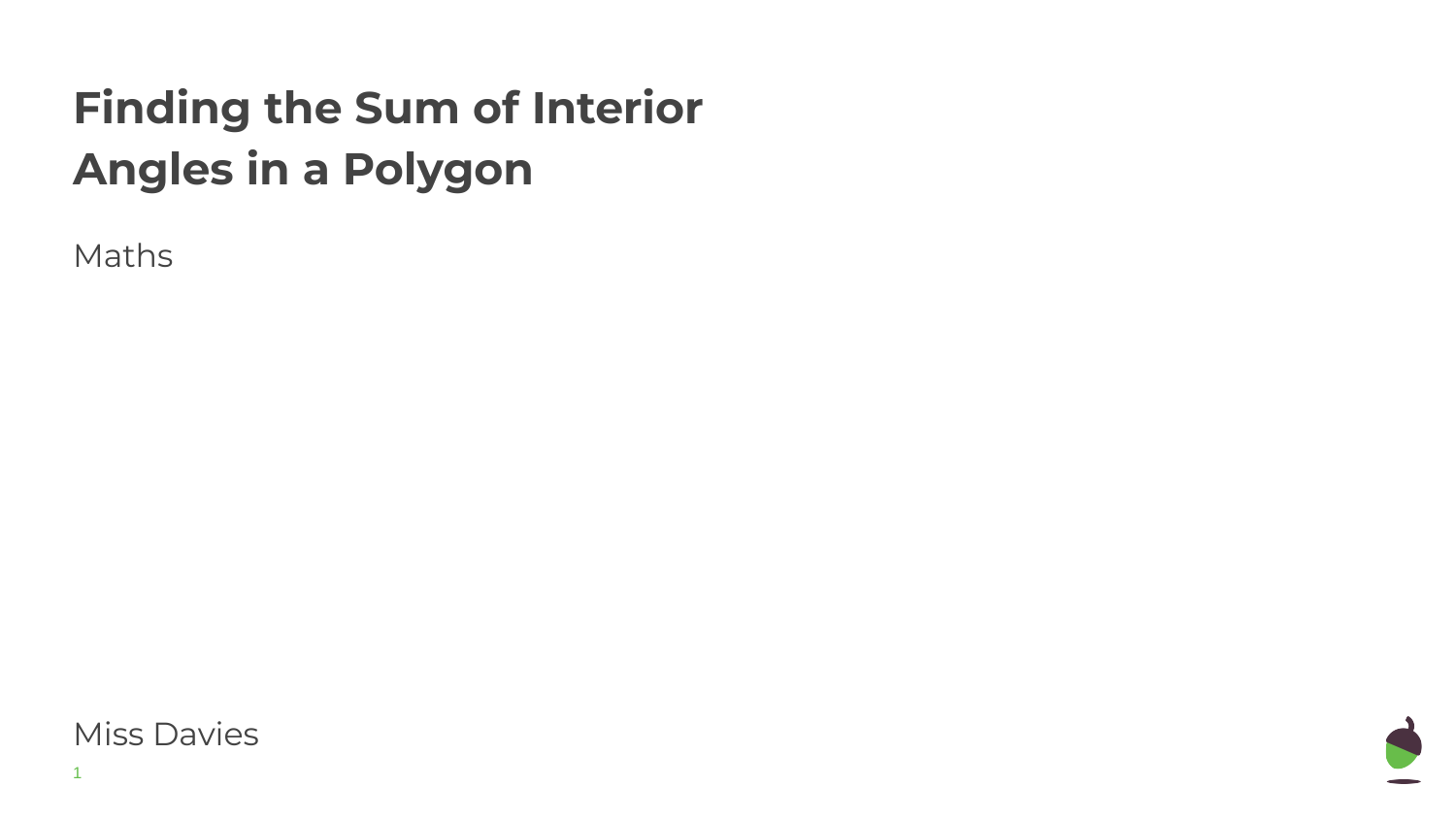

# Finding the Sum of Interior Angles in a Polygon
Maths
Miss Davies
1